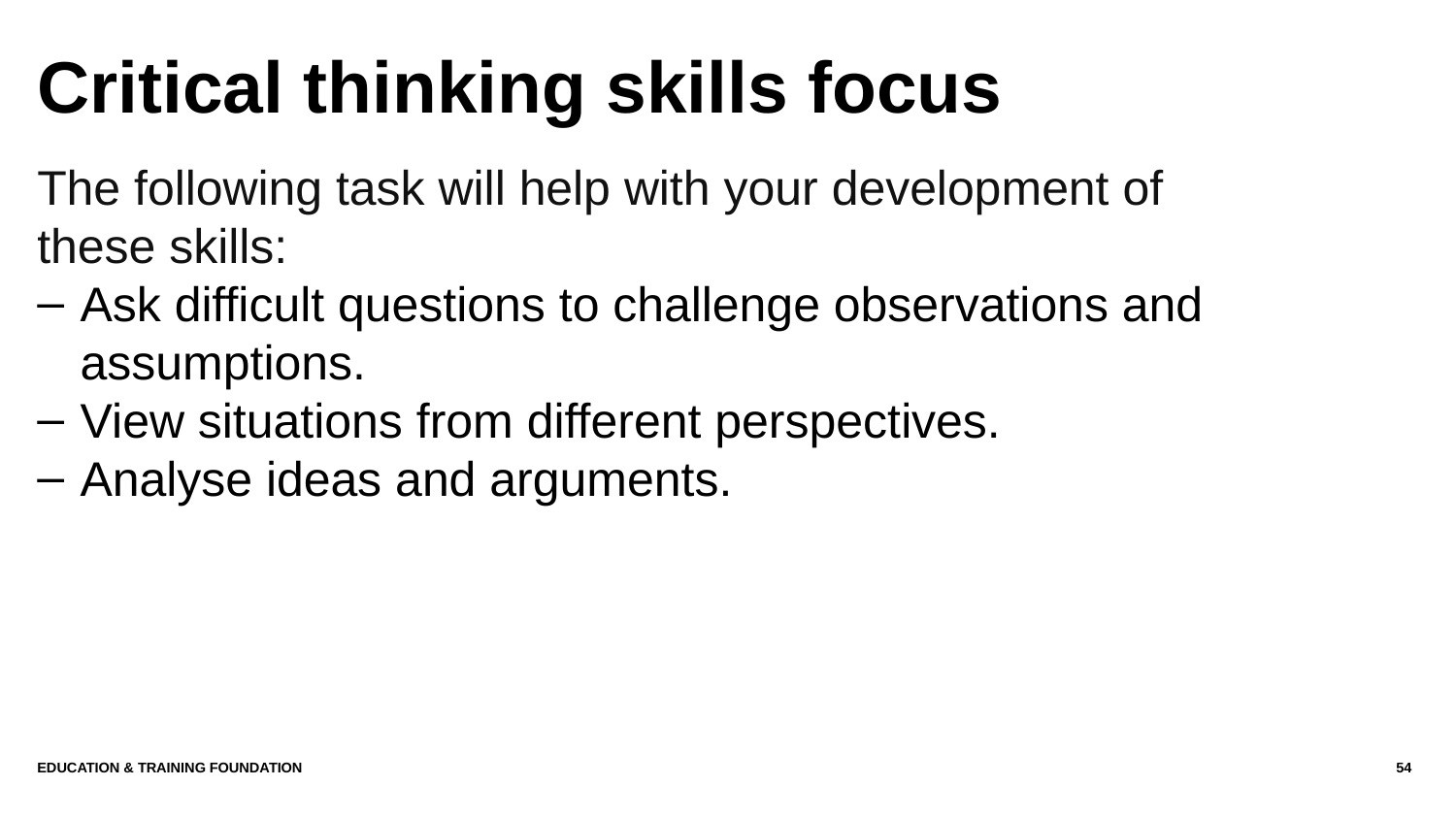

# Critical thinking skills focus
The following task will help with your development of
these skills:
Ask difficult questions to challenge observations and assumptions.
View situations from different perspectives.
Analyse ideas and arguments.

Education & Training Foundation
54